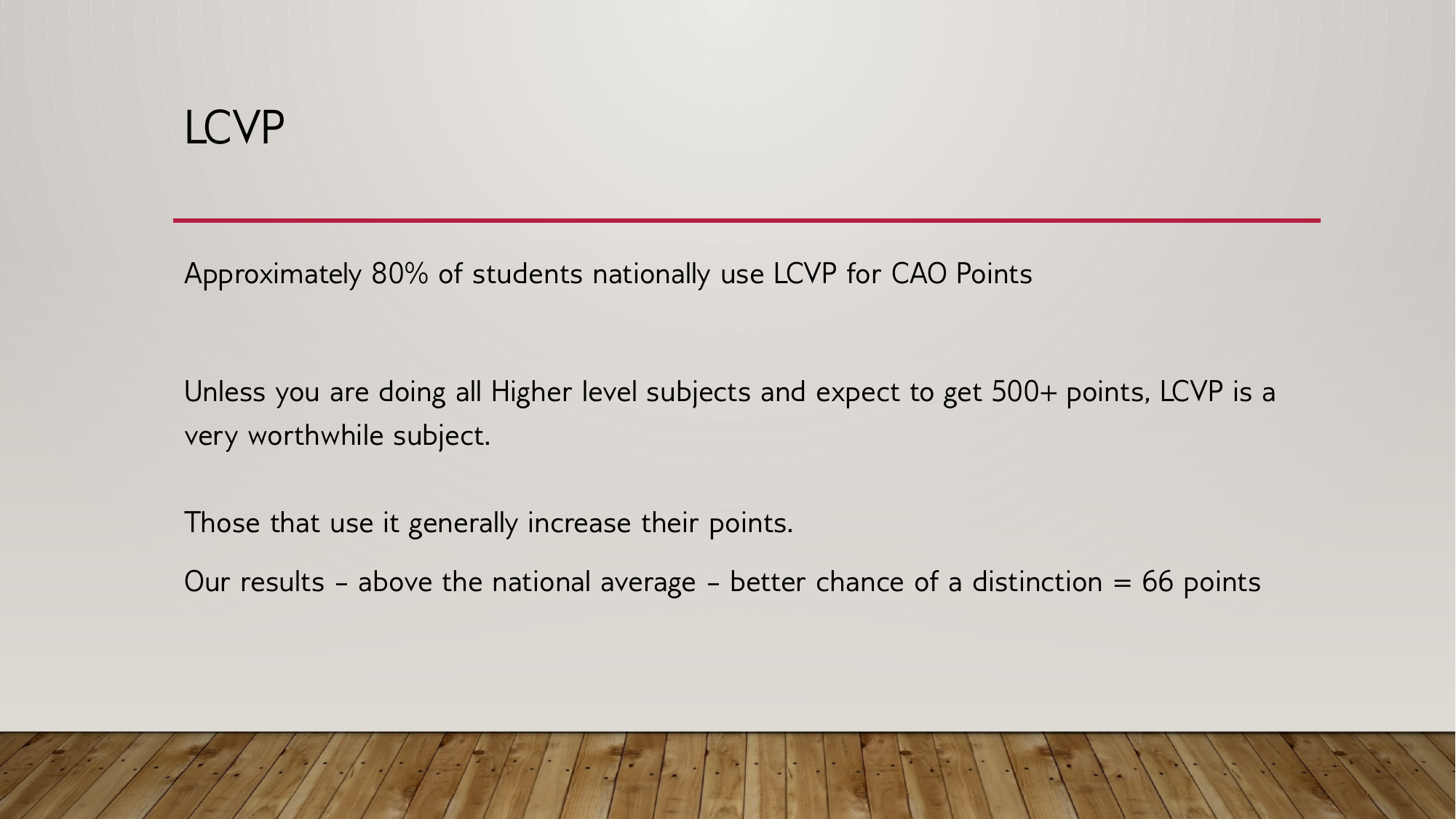

# LCVP
Approximately 80% of students nationally use LCVP for CAO Points

Unless you are doing all Higher level subjects and expect to get 500+ points, LCVP is a very worthwhile subject.
Those that use it generally increase their points.
Our results – above the national average – better chance of a distinction = 66 points